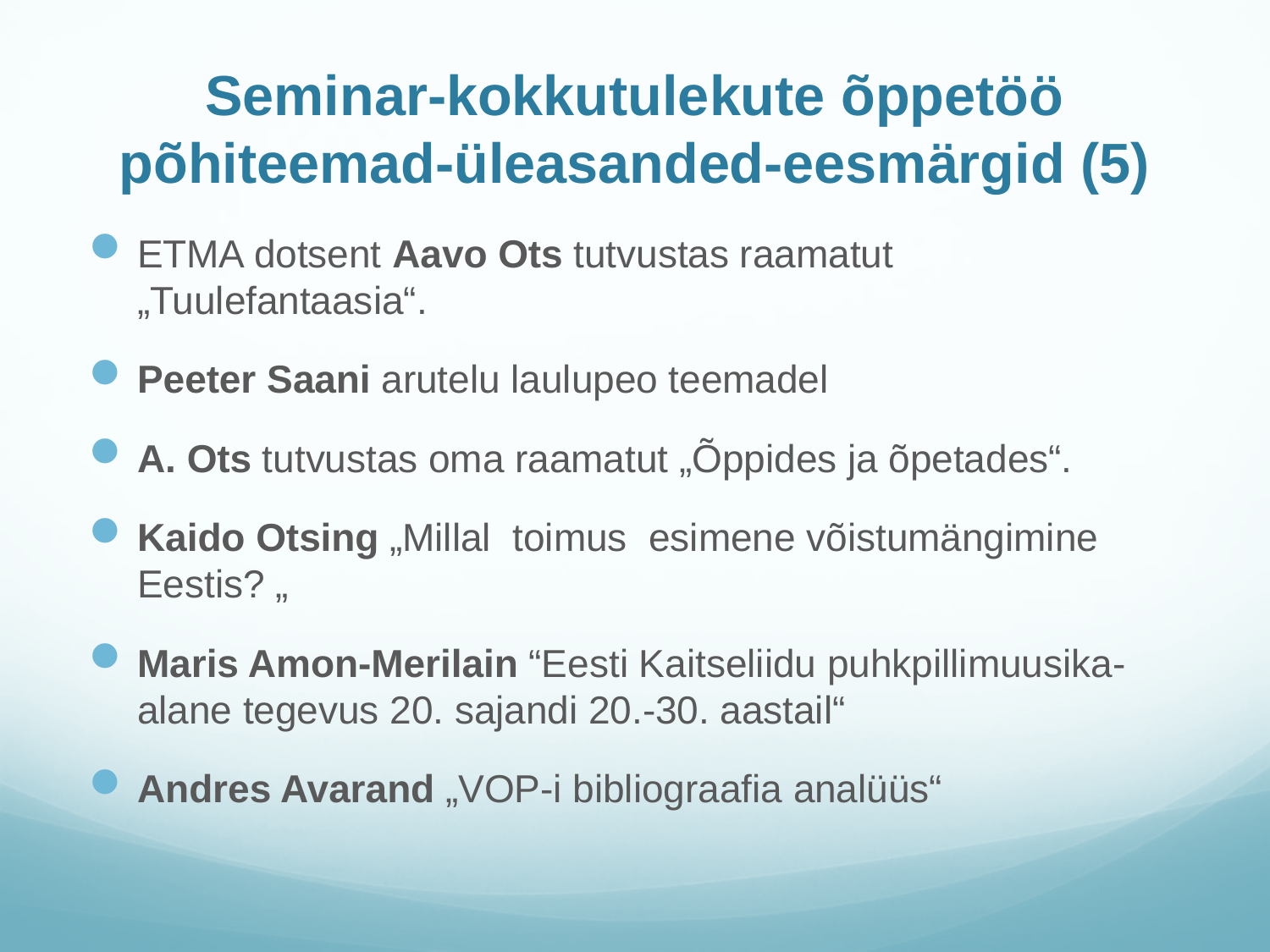

# Seminar-kokkutulekute õppetöö põhiteemad-üleasanded-eesmärgid (5)
ETMA dotsent Aavo Ots tutvustas raamatut „Tuulefantaasia“.
Peeter Saani arutelu laulupeo teemadel
A. Ots tutvustas oma raamatut „Õppides ja õpetades“.
Kaido Otsing „Millal  toimus  esimene võistumängimine  Eestis? „
Maris Amon-Merilain “Eesti Kaitseliidu puhkpillimuusika-alane tegevus 20. sajandi 20.-30. aastail“
Andres Avarand „VOP-i bibliograafia analüüs“